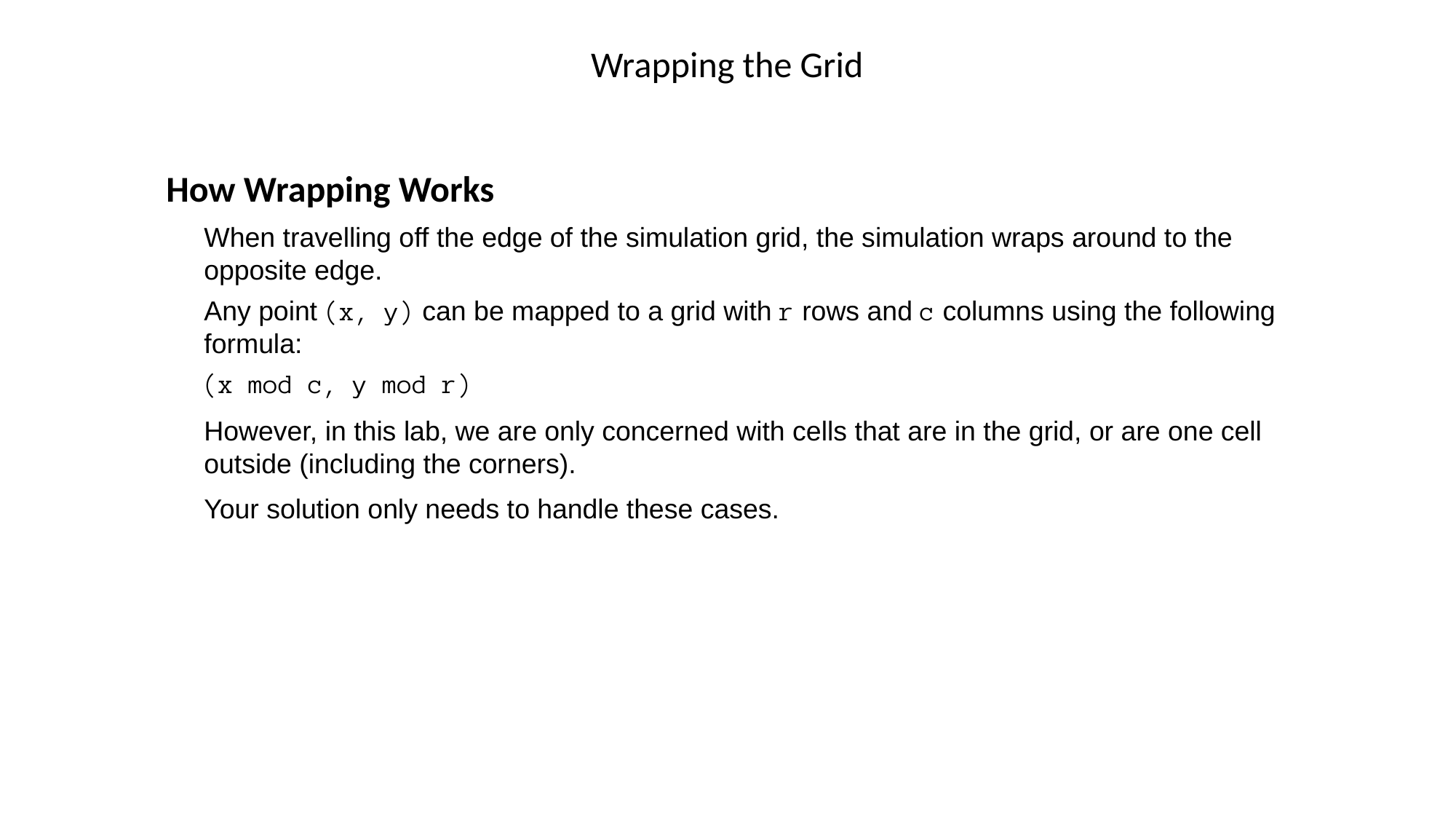

# Wrapping the Grid
How Wrapping Works
When travelling off the edge of the simulation grid, the simulation wraps around to the opposite edge.
Any point (x, y) can be mapped to a grid with r rows and c columns using the following formula:
(x mod c, y mod r)
However, in this lab, we are only concerned with cells that are in the grid, or are one cell outside (including the corners).
Your solution only needs to handle these cases.